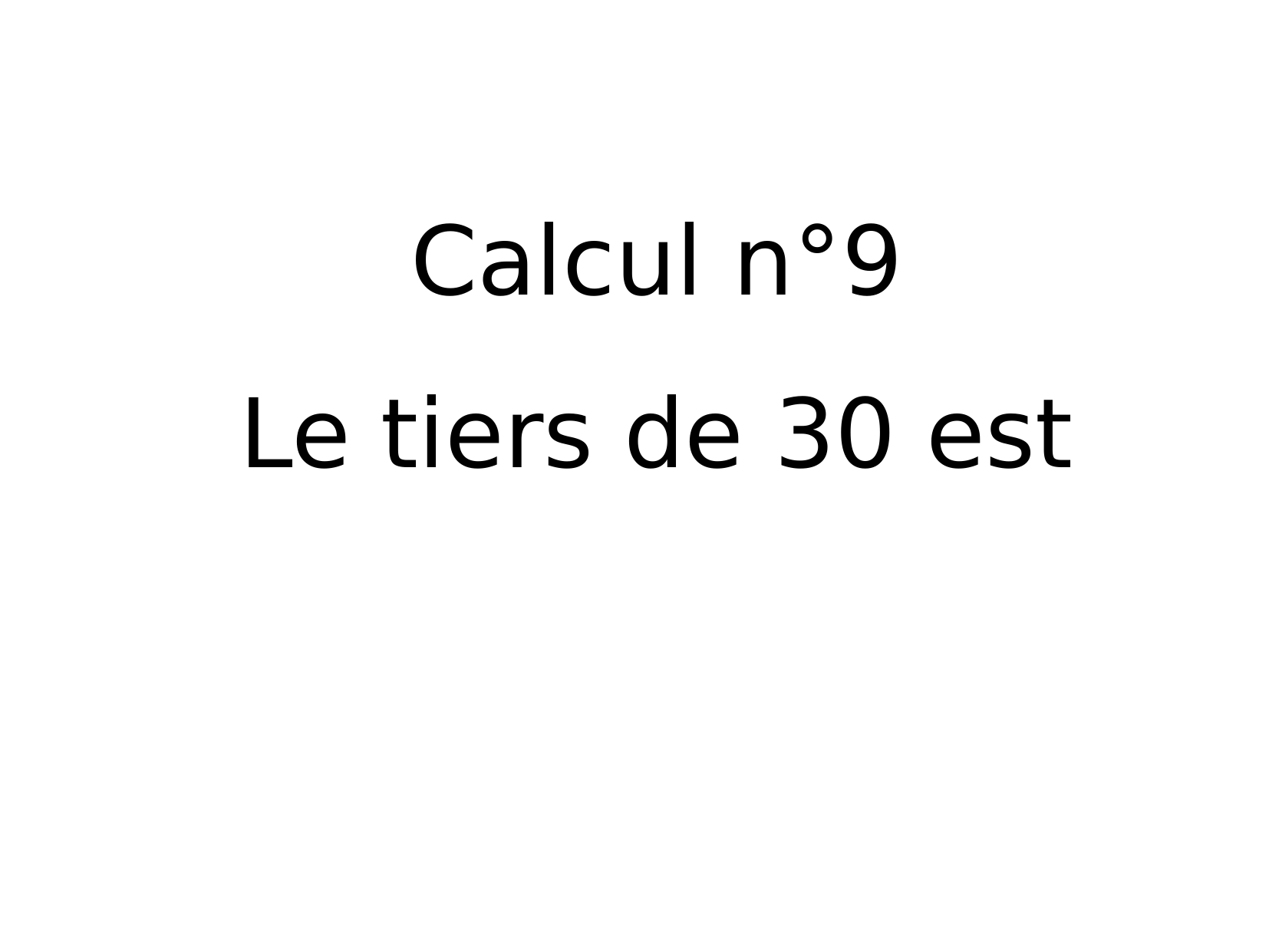

Calcul n°9
Le tiers de 30 est